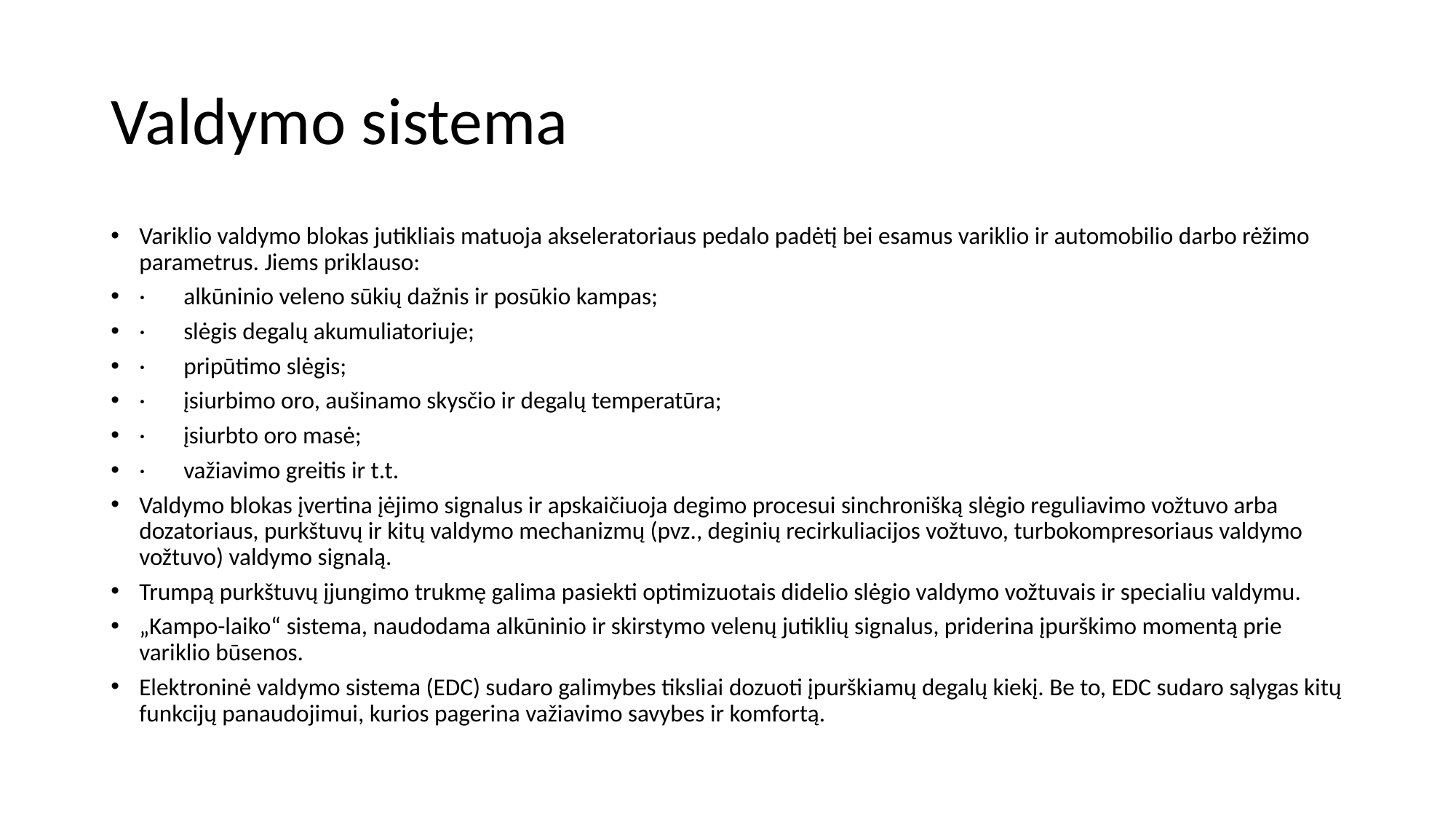

# Valdymo sistema
Variklio valdymo blokas jutikliais matuoja akseleratoriaus pedalo padėtį bei esamus variklio ir automobilio darbo rėžimo parametrus. Jiems priklauso:
·       alkūninio veleno sūkių dažnis ir posūkio kampas;
·       slėgis degalų akumuliatoriuje;
·       pripūtimo slėgis;
·       įsiurbimo oro, aušinamo skysčio ir degalų temperatūra;
·       įsiurbto oro masė;
·       važiavimo greitis ir t.t.
Valdymo blokas įvertina įėjimo signalus ir apskaičiuoja degimo procesui sinchronišką slėgio reguliavimo vožtuvo arba dozatoriaus, purkštuvų ir kitų valdymo mechanizmų (pvz., deginių recirkuliacijos vožtuvo, turbokompresoriaus valdymo vožtuvo) valdymo signalą.
Trumpą purkštuvų įjungimo trukmę galima pasiekti optimizuotais didelio slėgio valdymo vožtuvais ir specialiu valdymu.
„Kampo-laiko“ sistema, naudodama alkūninio ir skirstymo velenų jutiklių signalus, priderina įpurškimo momentą prie variklio būsenos.
Elektroninė valdymo sistema (EDC) sudaro galimybes tiksliai dozuoti įpurškiamų degalų kiekį. Be to, EDC sudaro sąlygas kitų funkcijų panaudojimui, kurios pagerina važiavimo savybes ir komfortą.